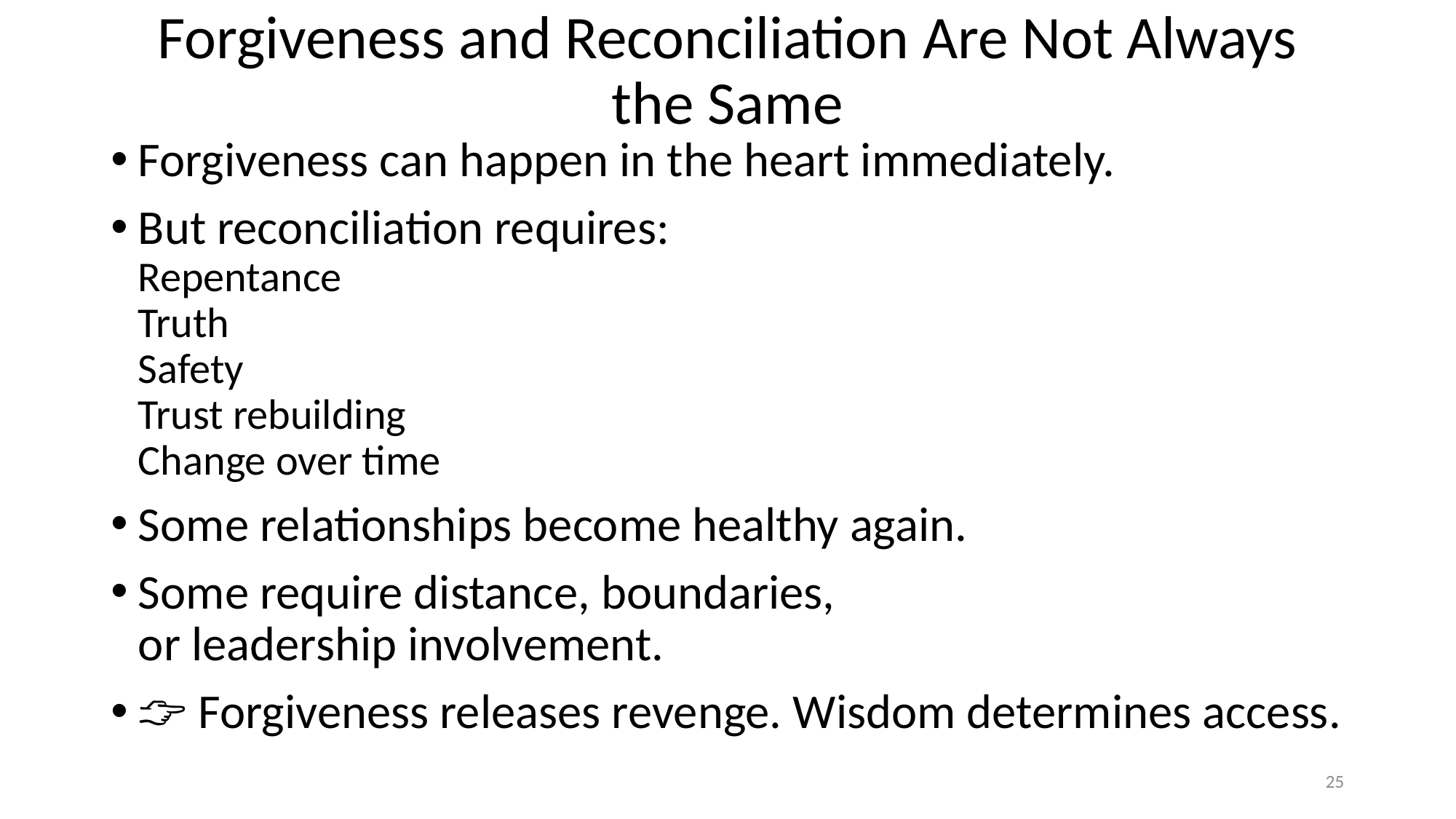

# Forgiveness and Reconciliation Are Not Always the Same
Forgiveness can happen in the heart immediately.
But reconciliation requires:
Repentance
Truth
Safety
Trust rebuilding
Change over time
Some relationships become healthy again.
Some require distance, boundaries,
or leadership involvement.
👉 Forgiveness releases revenge. Wisdom determines access.

25